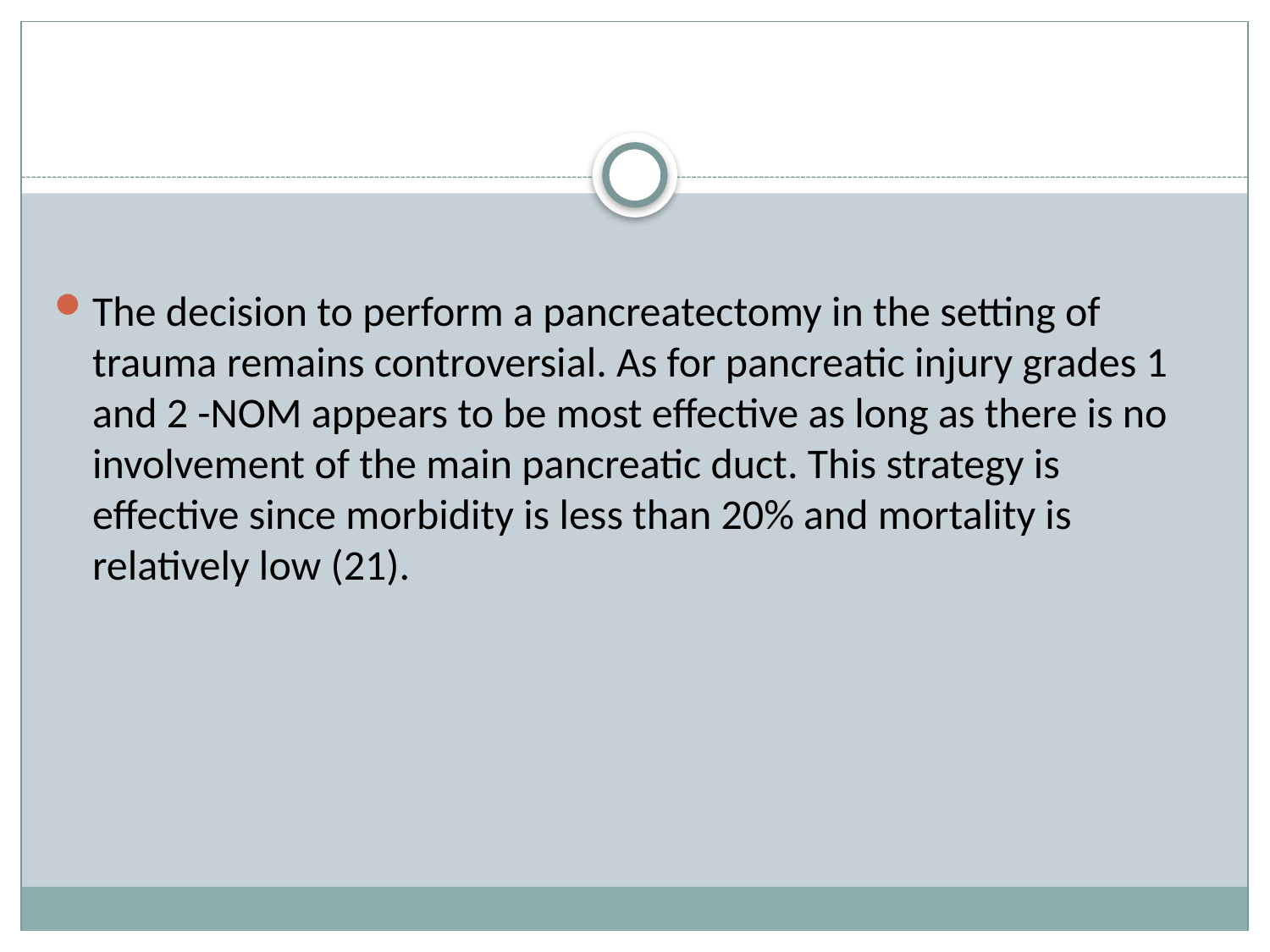

#

The decision to perform a pancreatectomy in the setting of trauma remains controversial. As for pancreatic injury grades 1 and 2 -NOM appears to be most effective as long as there is no involvement of the main pancreatic duct. This strategy is effective since morbidity is less than 20% and mortality is relatively low (21).